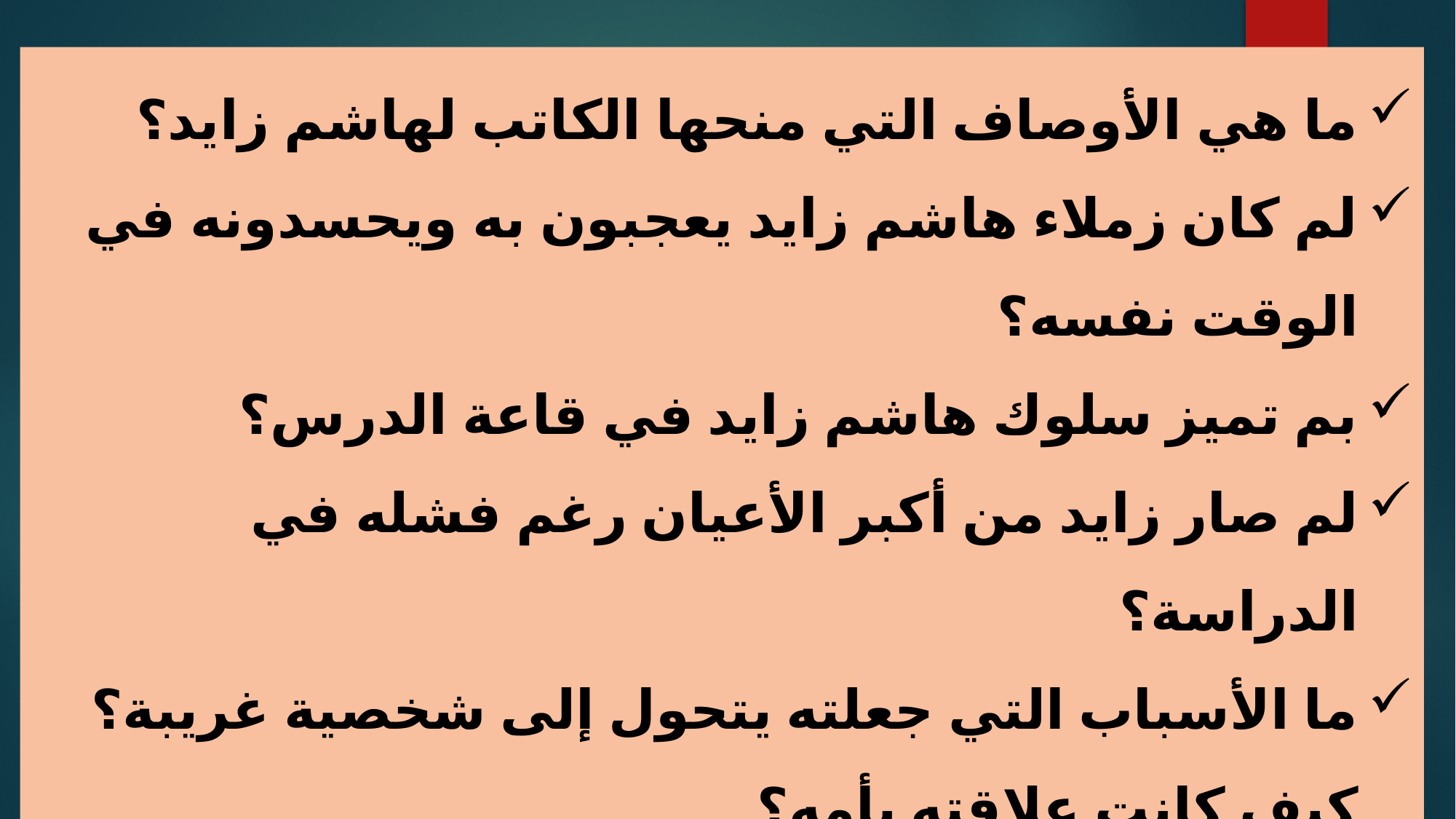

ما هي الأوصاف التي منحها الكاتب لهاشم زايد؟
لم كان زملاء هاشم زايد يعجبون به ويحسدونه في الوقت نفسه؟
بم تميز سلوك هاشم زايد في قاعة الدرس؟
لم صار زايد من أكبر الأعيان رغم فشله في الدراسة؟
ما الأسباب التي جعلته يتحول إلى شخصية غريبة؟ كيف كانت علاقته بأمه؟
 هناك سلوك انتقده هاشم في أمه، ورغم ذلك اتصف به، ما هو؟
ما سبب عداء هاشم زايد للناس؟